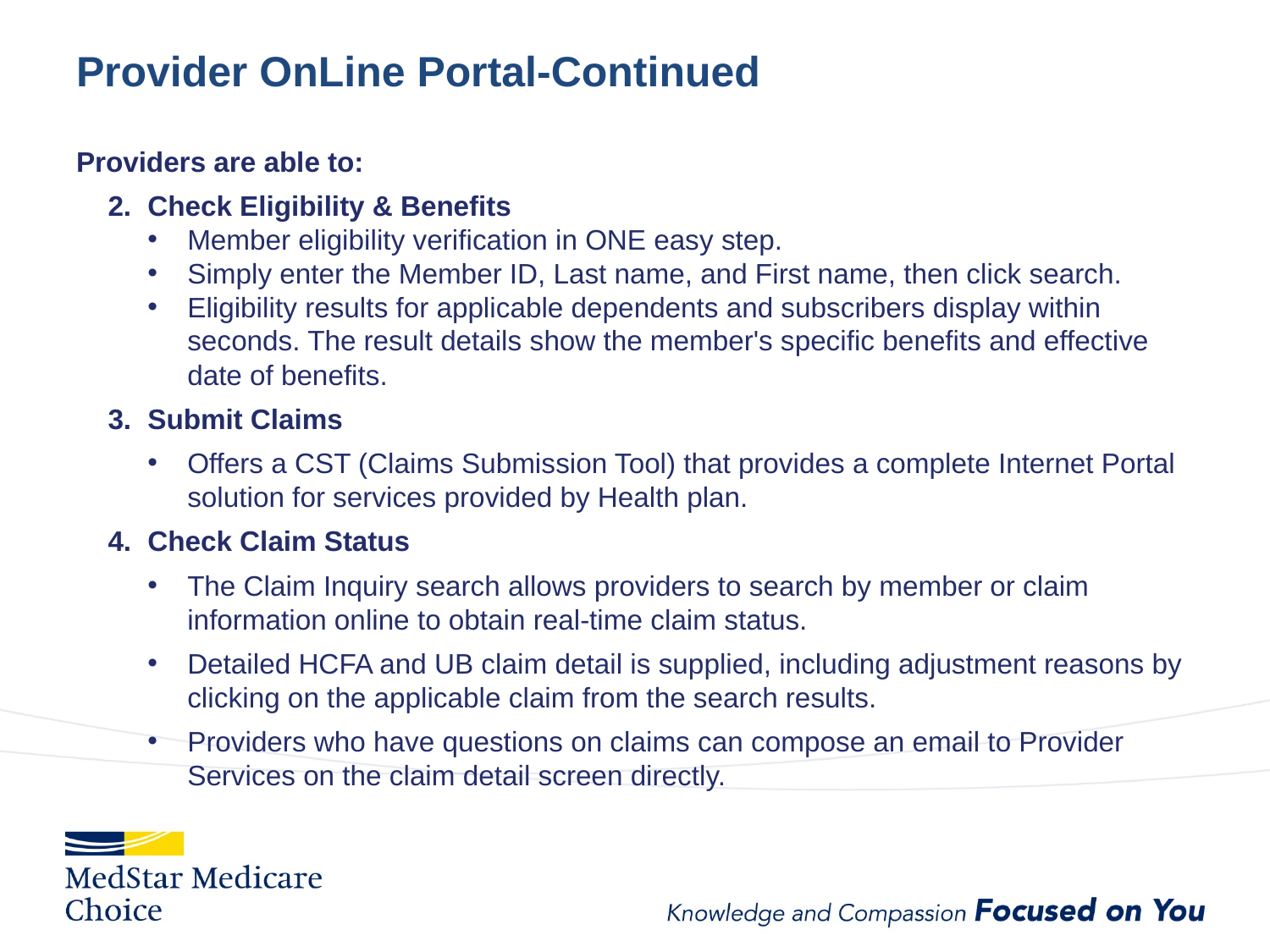

# Provider OnLine Portal-Continued
Providers are able to:
2.	Check Eligibility & Benefits
Member eligibility verification in ONE easy step.
Simply enter the Member ID, Last name, and First name, then click search.
Eligibility results for applicable dependents and subscribers display within seconds. The result details show the member's specific benefits and effective date of benefits.
3.	Submit Claims
Offers a CST (Claims Submission Tool) that provides a complete Internet Portal solution for services provided by Health plan.
4.	Check Claim Status
The Claim Inquiry search allows providers to search by member or claim information online to obtain real-time claim status.
Detailed HCFA and UB claim detail is supplied, including adjustment reasons by clicking on the applicable claim from the search results.
Providers who have questions on claims can compose an email to Provider Services on the claim detail screen directly.